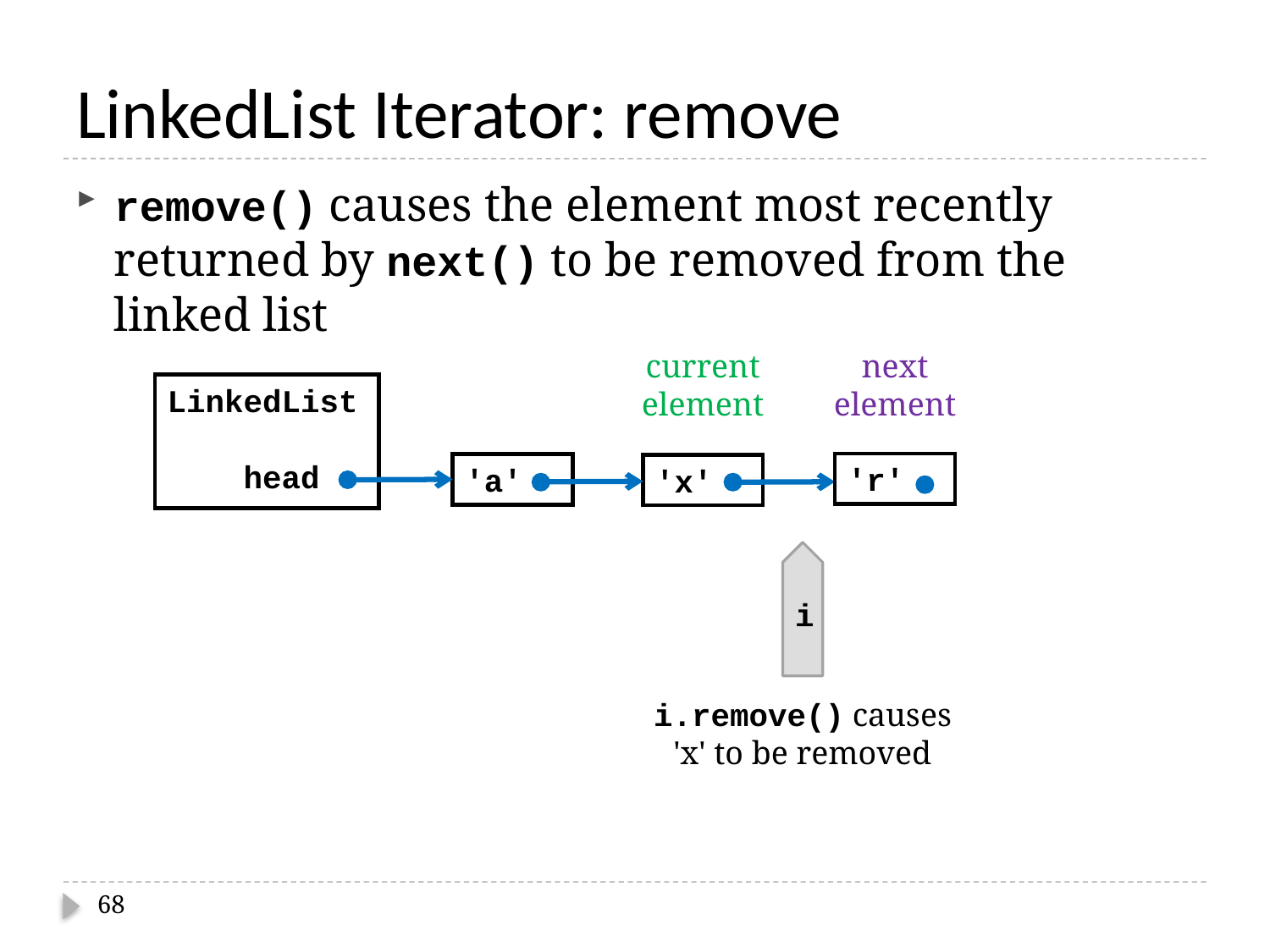

# LinkedList Iterator: remove
remove() causes the element most recently returned by next() to be removed from the linked list
current
element
next
element
LinkedList

    head
'r'
'a'
'x'

i
i.remove() causes
'x' to be removed
68